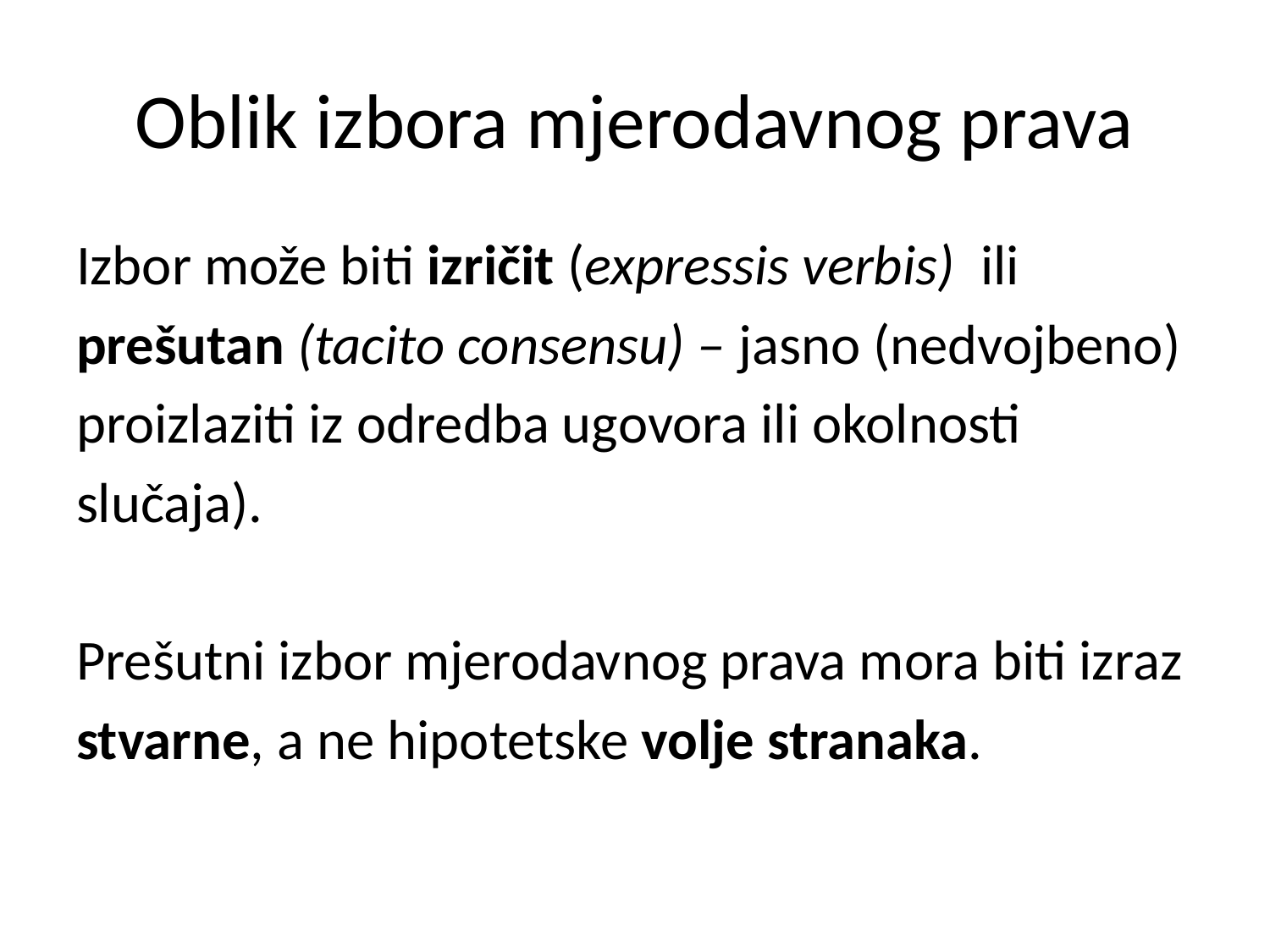

# Oblik izbora mjerodavnog prava
Izbor može biti izričit (expressis verbis)  ili
prešutan (tacito consensu) – jasno (nedvojbeno)
proizlaziti iz odredba ugovora ili okolnosti
slučaja).

Prešutni izbor mjerodavnog prava mora biti izraz
stvarne, a ne hipotetske volje stranaka.